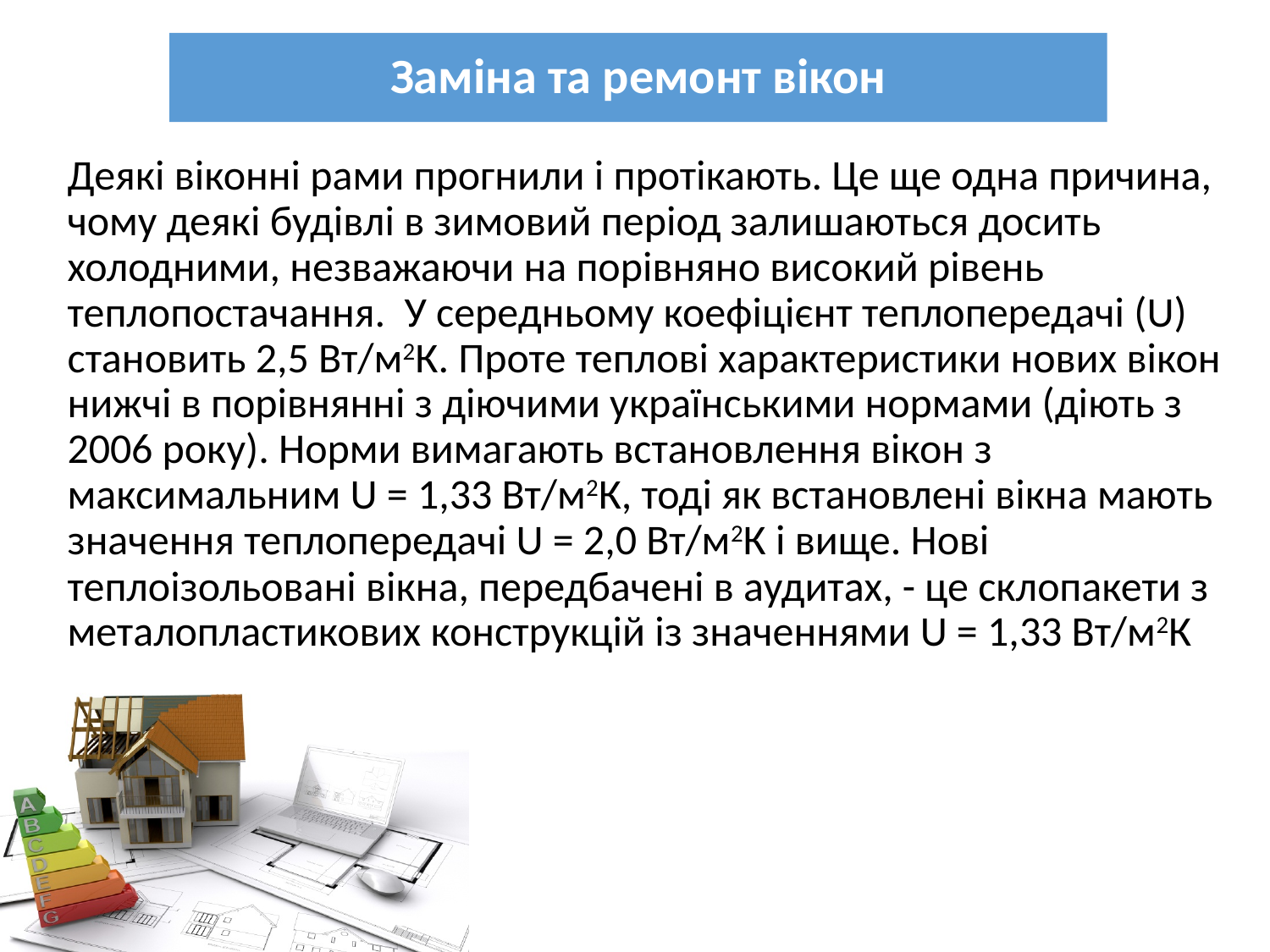

Заміна та ремонт вікон
Деякі віконні рами прогнили і протікають. Це ще одна причина, чому деякі будівлі в зимовий період залишаються досить холодними, незважаючи на порівняно високий рівень теплопостачання.  У середньому коефіцієнт теплопередачі (U) становить 2,5 Вт/м2К. Проте теплові характеристики нових вікон нижчі в порівнянні з діючими українськими нормами (діють з 2006 року). Норми вимагають встановлення вікон з максимальним U = 1,33 Вт/м2К, тоді як встановлені вікна мають значення теплопередачі U = 2,0 Вт/м2К і вище. Нові теплоізольовані вікна, передбачені в аудитах, - це склопакети з металопластикових конструкцій із значеннями U = 1,33 Вт/м2К